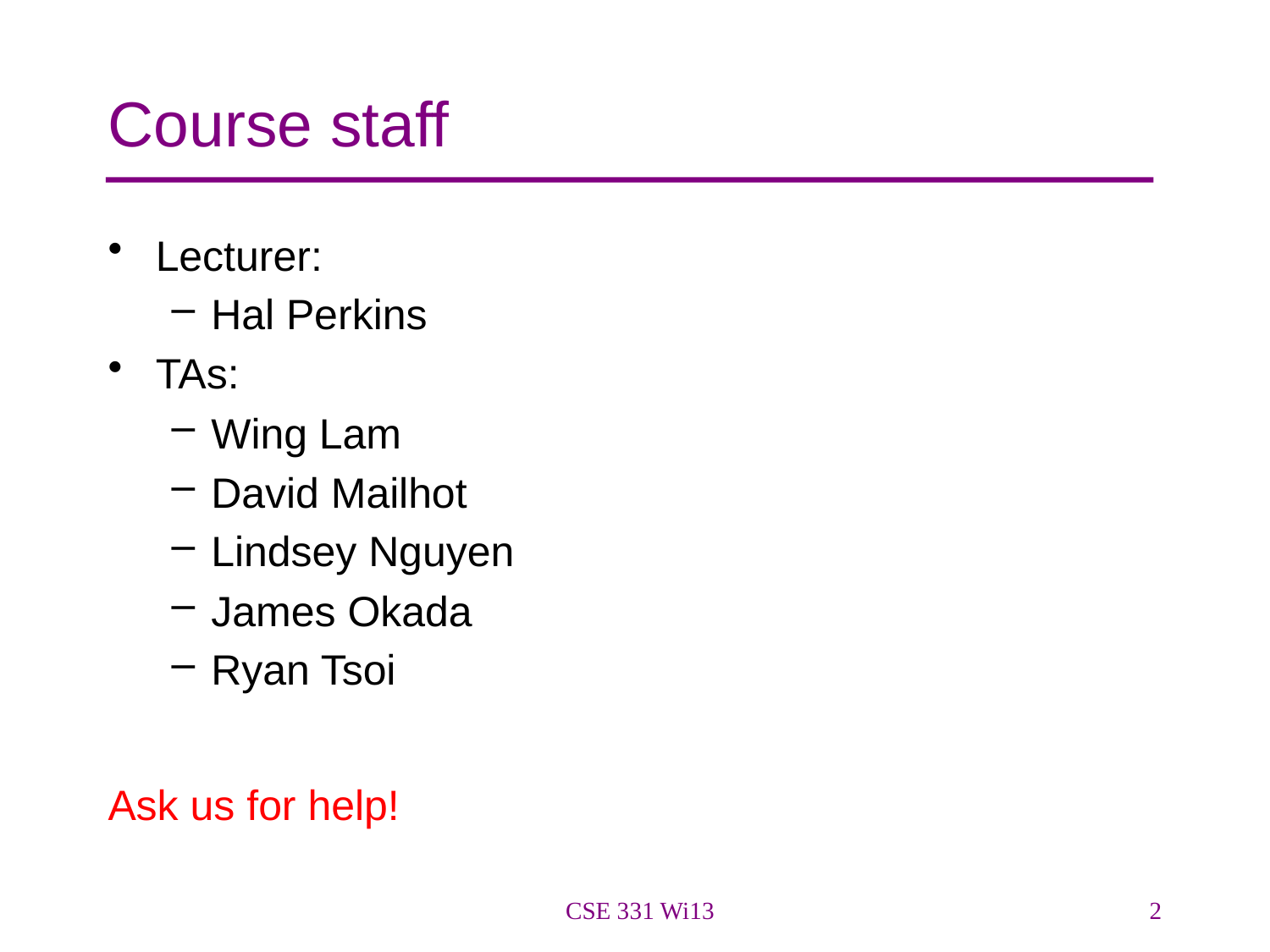

# Course staff
Lecturer:
Hal Perkins
TAs:
Wing Lam
David Mailhot
Lindsey Nguyen
James Okada
Ryan Tsoi

Ask us for help!

CSE 331 Wi13
2